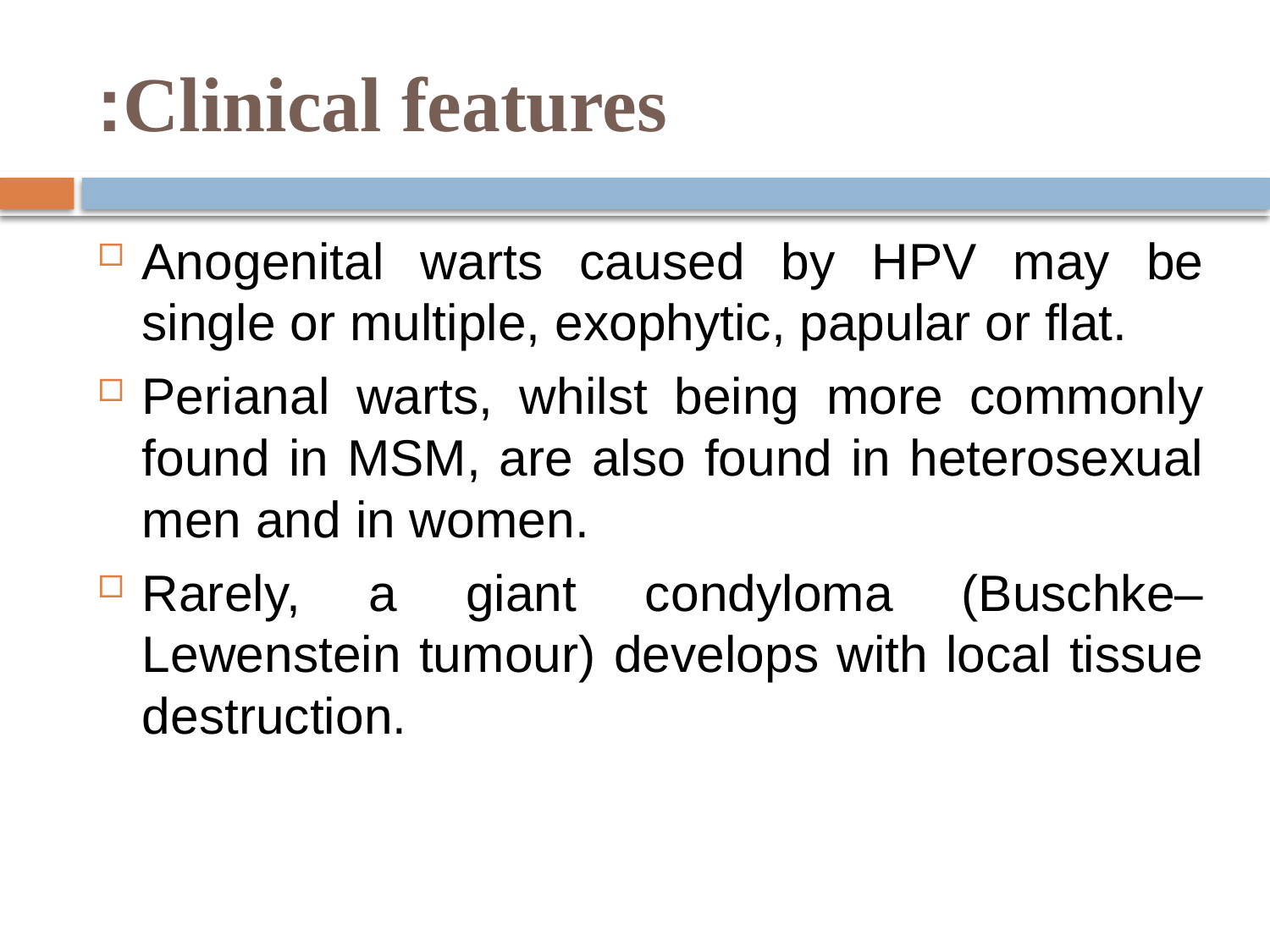

# Clinical features:
Anogenital warts caused by HPV may be single or multiple, exophytic, papular or flat.
Perianal warts, whilst being more commonly found in MSM, are also found in heterosexual men and in women.
Rarely, a giant condyloma (Buschke–Lewenstein tumour) develops with local tissue destruction.